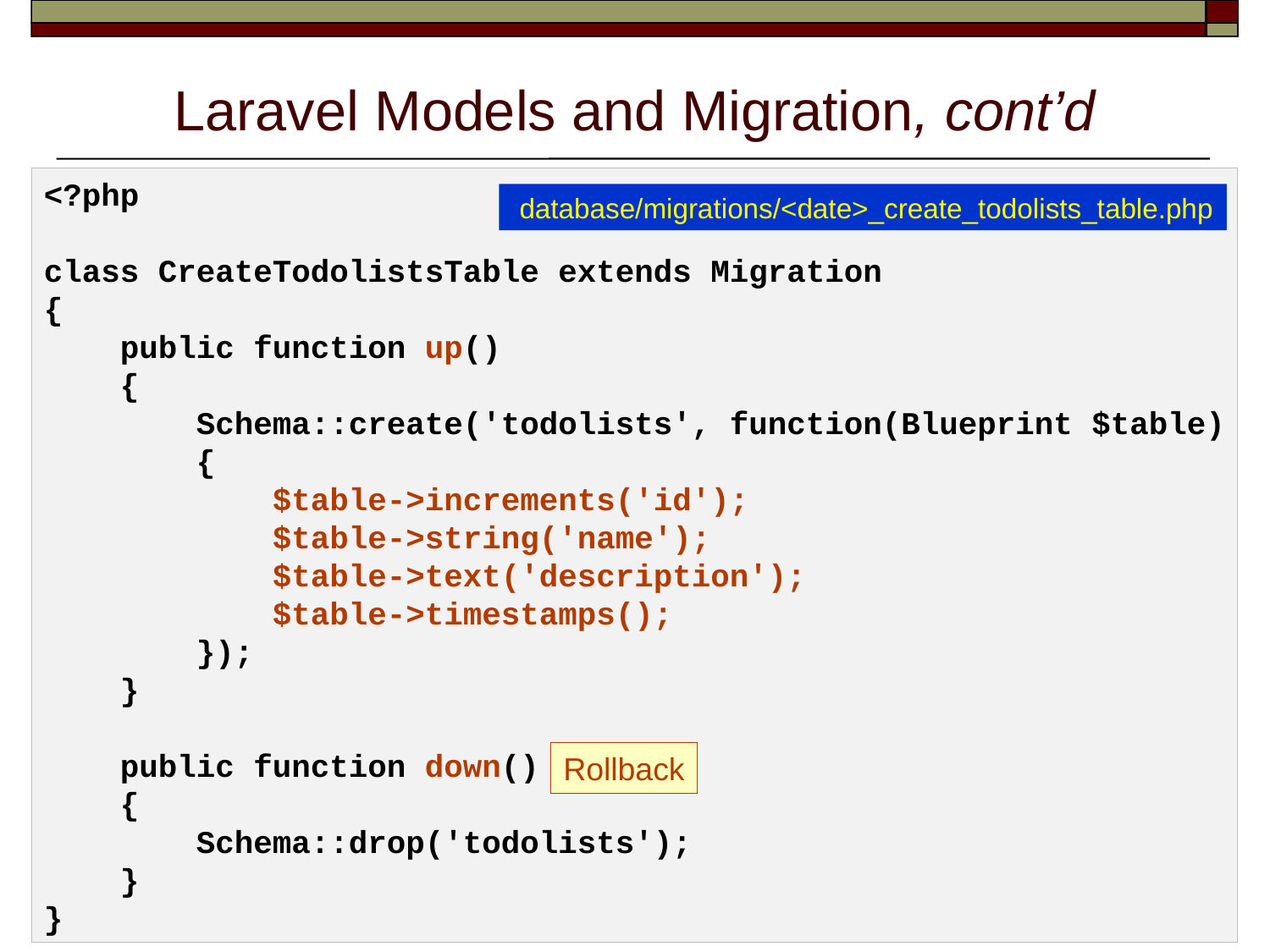

# Laravel Models and Migration, cont’d
<?php

class CreateTodolistsTable extends Migration
{
    public function up()
    {
        Schema::create('todolists', function(Blueprint $table)
        {
            $table->increments('id');
            $table->string('name');
            $table->text('description');
            $table->timestamps();
        });
    }

    public function down()
    {
        Schema::drop('todolists');
    }
}
 database/migrations/<date>_create_todolists_table.php
Rollback
25